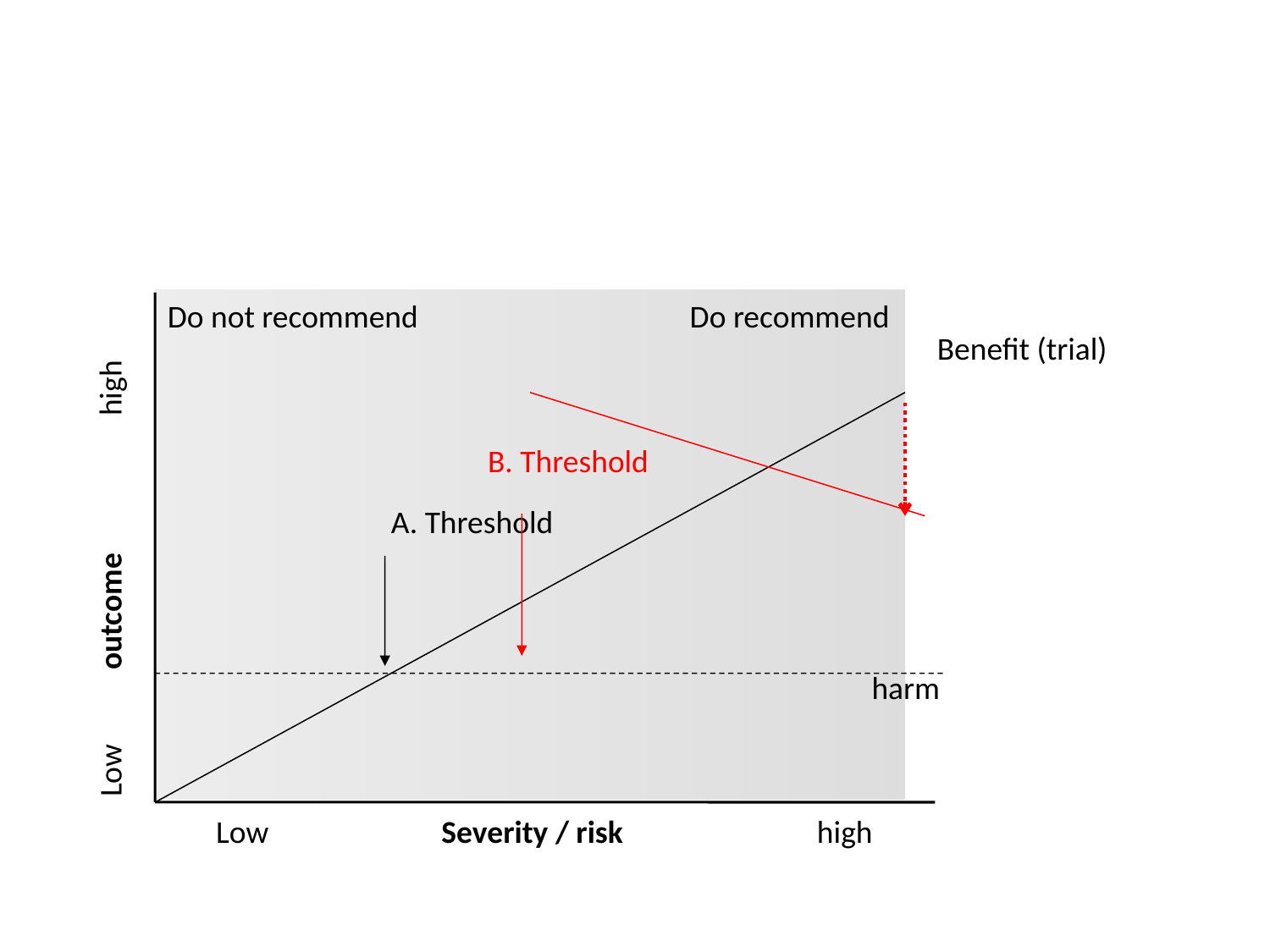

Do not recommend			  Do recommend

Benefit (trial)

B. Threshold

A. Threshold

Low	outcome		high
harm

Low                        Severity / risk                           high